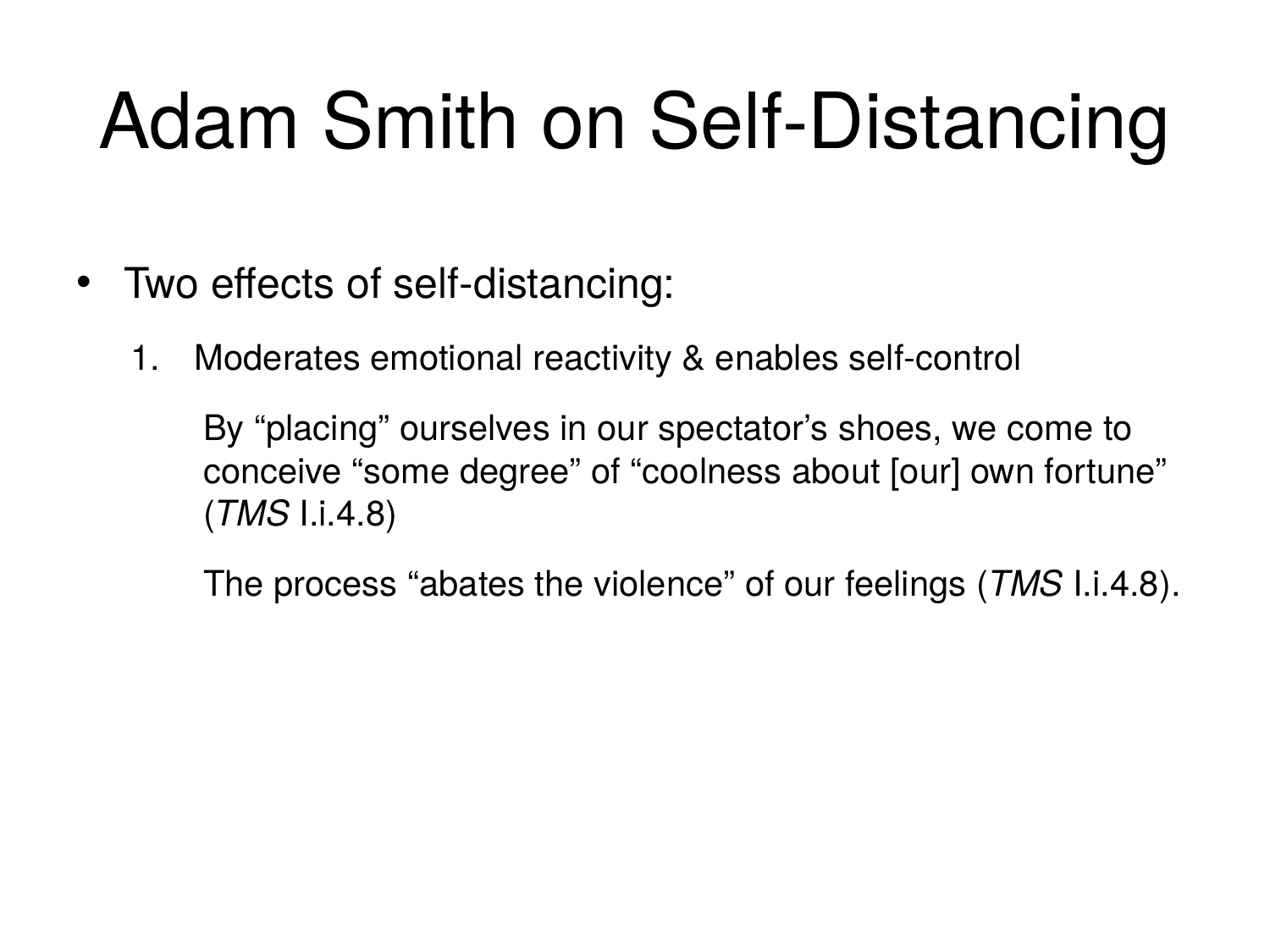

# Adam Smith on Self-Distancing

Two effects of self-distancing:
Moderates emotional reactivity & enables self-control
By “placing” ourselves in our spectator’s shoes, we come to conceive “some degree” of “coolness about [our] own fortune” (TMS I.i.4.8)
The process “abates the violence” of our feelings (TMS I.i.4.8).